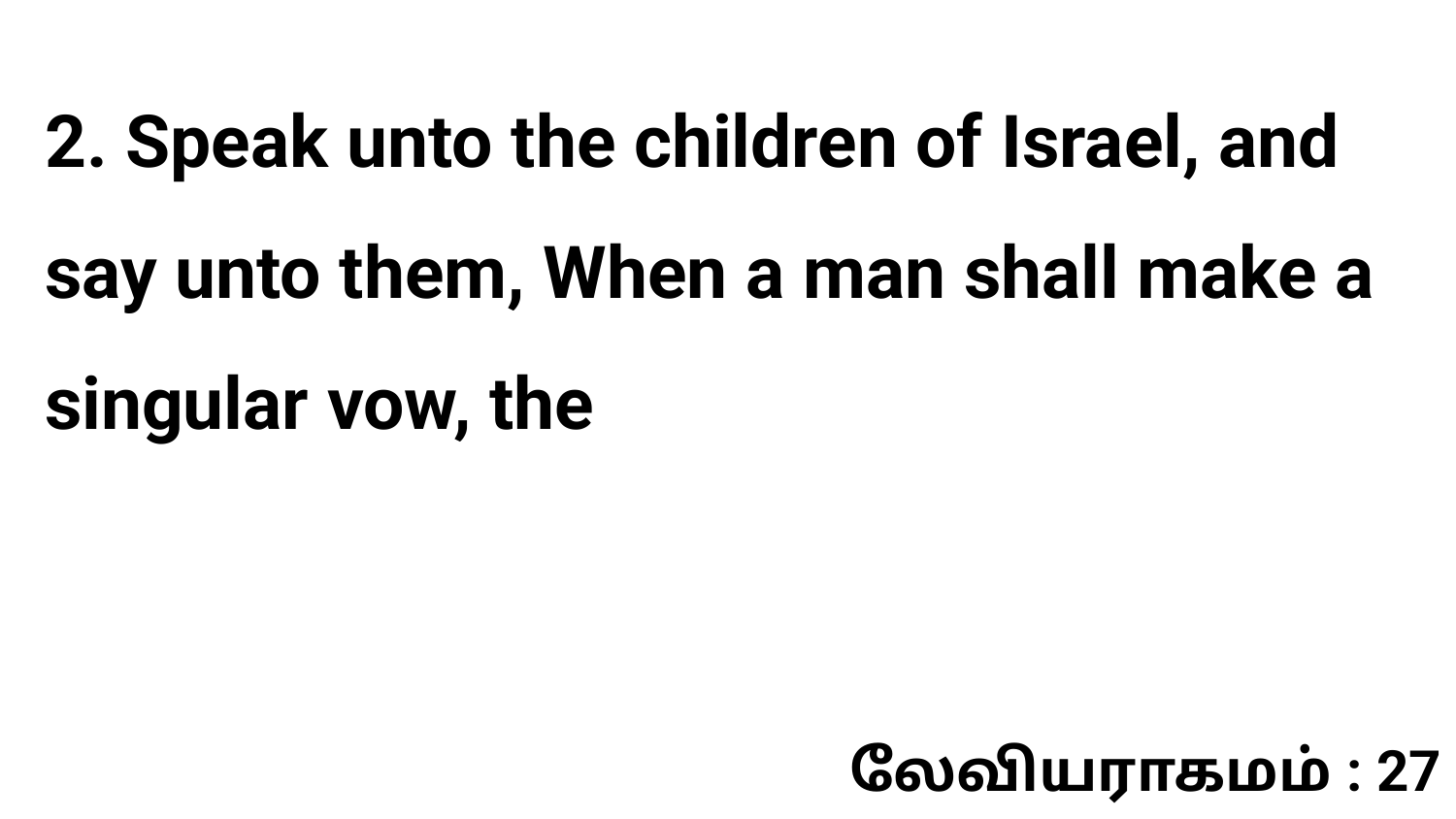

2. Speak unto the children of Israel, and say unto them, When a man shall make a singular vow, the
லேவியராகமம் : 27